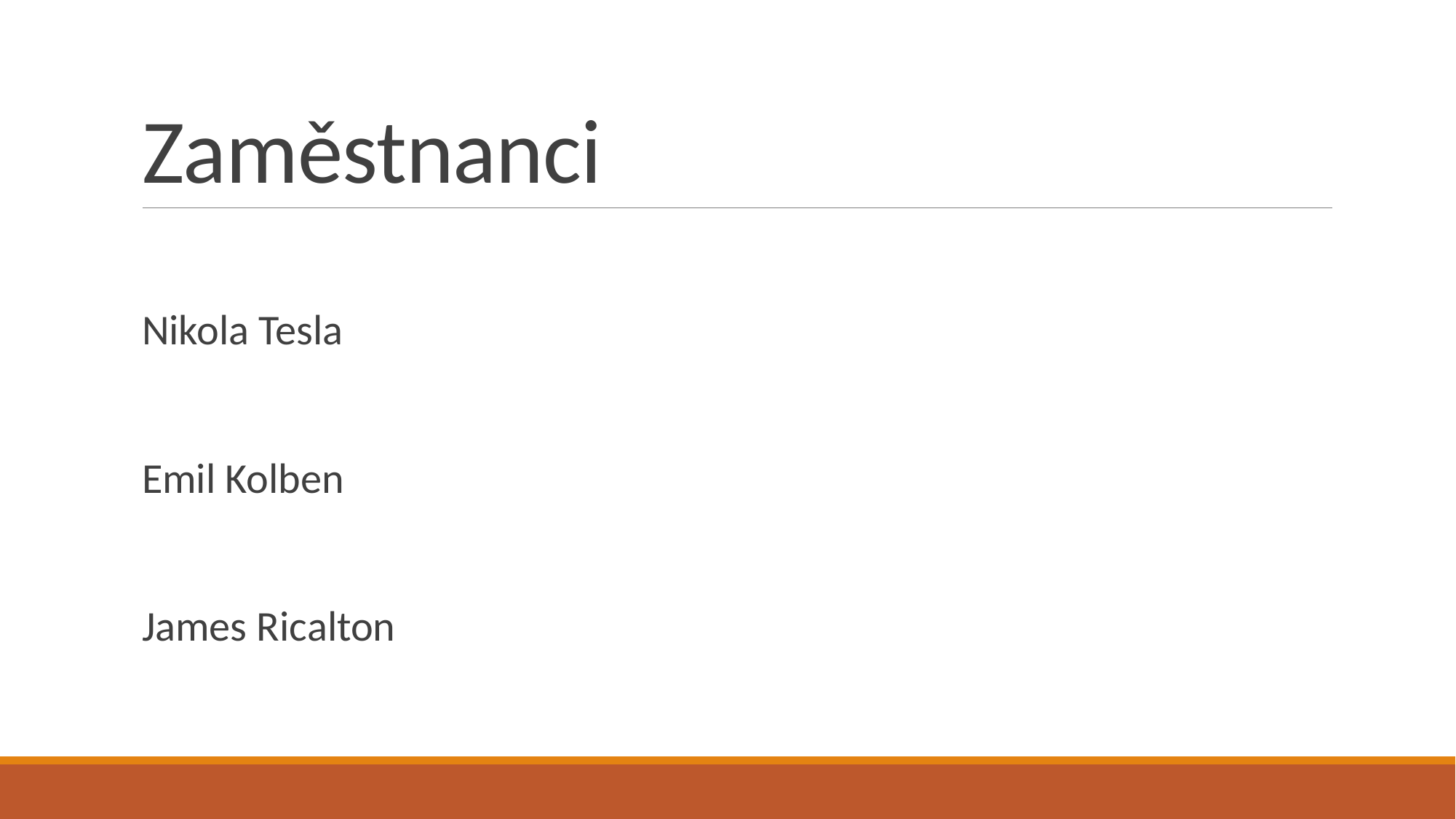

# Zaměstnanci
Nikola Tesla
Emil Kolben
James Ricalton